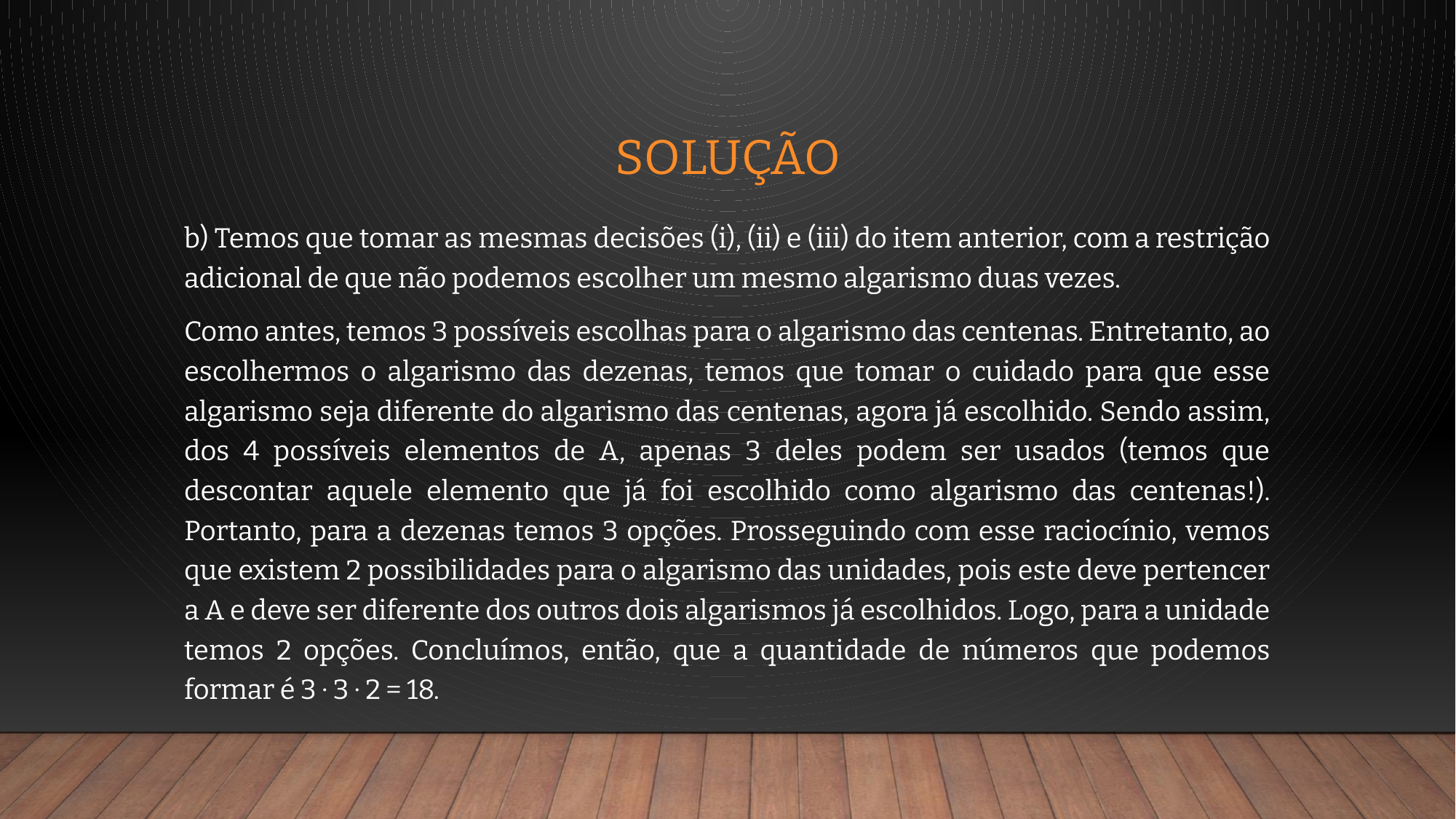

# solução
b) Temos que tomar as mesmas decisões (i), (ii) e (iii) do item anterior, com a restrição adicional de que não podemos escolher um mesmo algarismo duas vezes.
Como antes, temos 3 possíveis escolhas para o algarismo das centenas. Entretanto, ao escolhermos o algarismo das dezenas, temos que tomar o cuidado para que esse algarismo seja diferente do algarismo das centenas, agora já escolhido. Sendo assim, dos 4 possíveis elementos de A, apenas 3 deles podem ser usados (temos que descontar aquele elemento que já foi escolhido como algarismo das centenas!). Portanto, para a dezenas temos 3 opções. Prosseguindo com esse raciocínio, vemos que existem 2 possibilidades para o algarismo das unidades, pois este deve pertencer a A e deve ser diferente dos outros dois algarismos já escolhidos. Logo, para a unidade temos 2 opções. Concluímos, então, que a quantidade de números que podemos formar é 3 · 3 · 2 = 18.